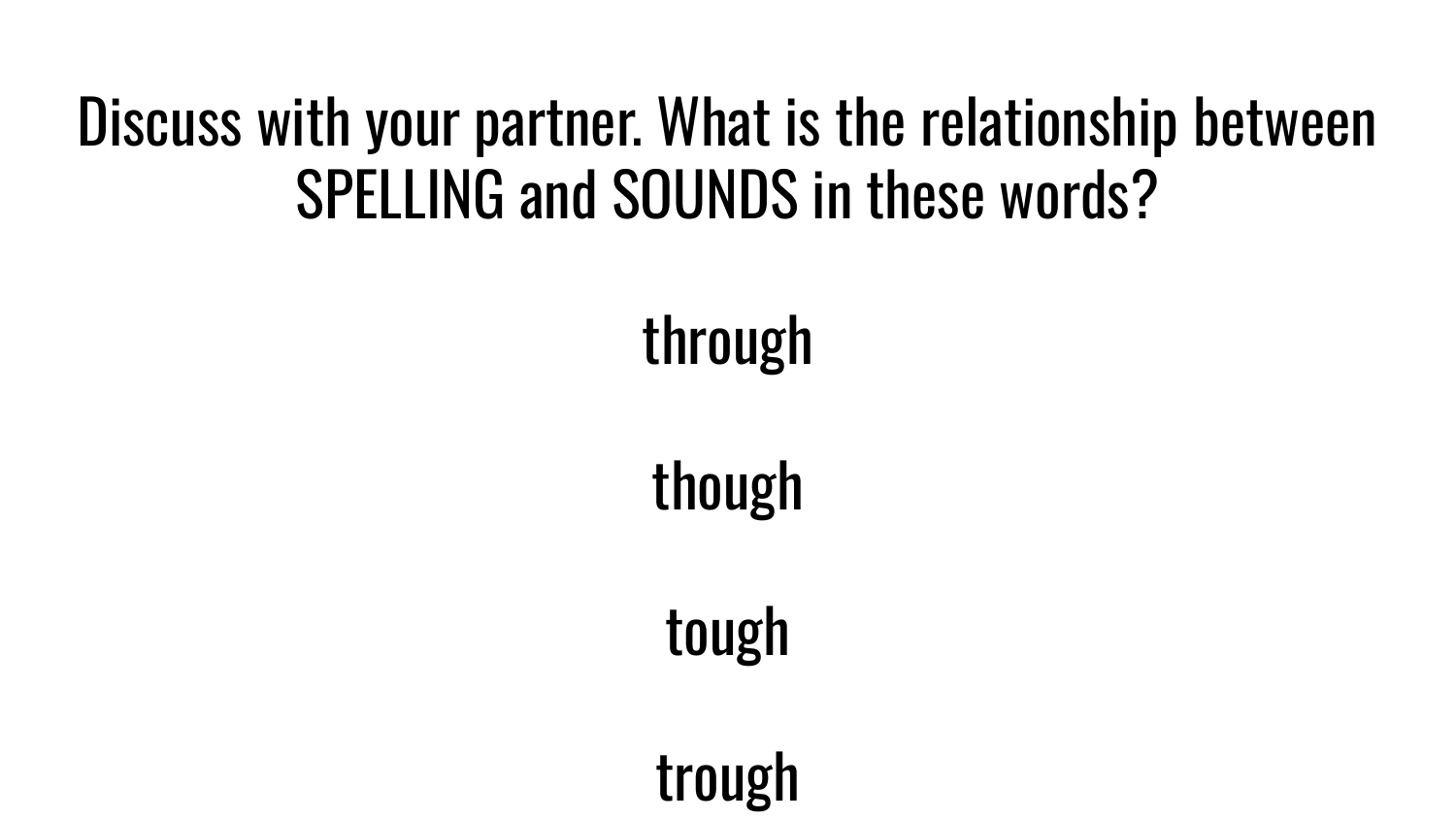

# Discuss with your partner. What is the relationship between SPELLING and SOUNDS in these words?
through
though
tough
trough